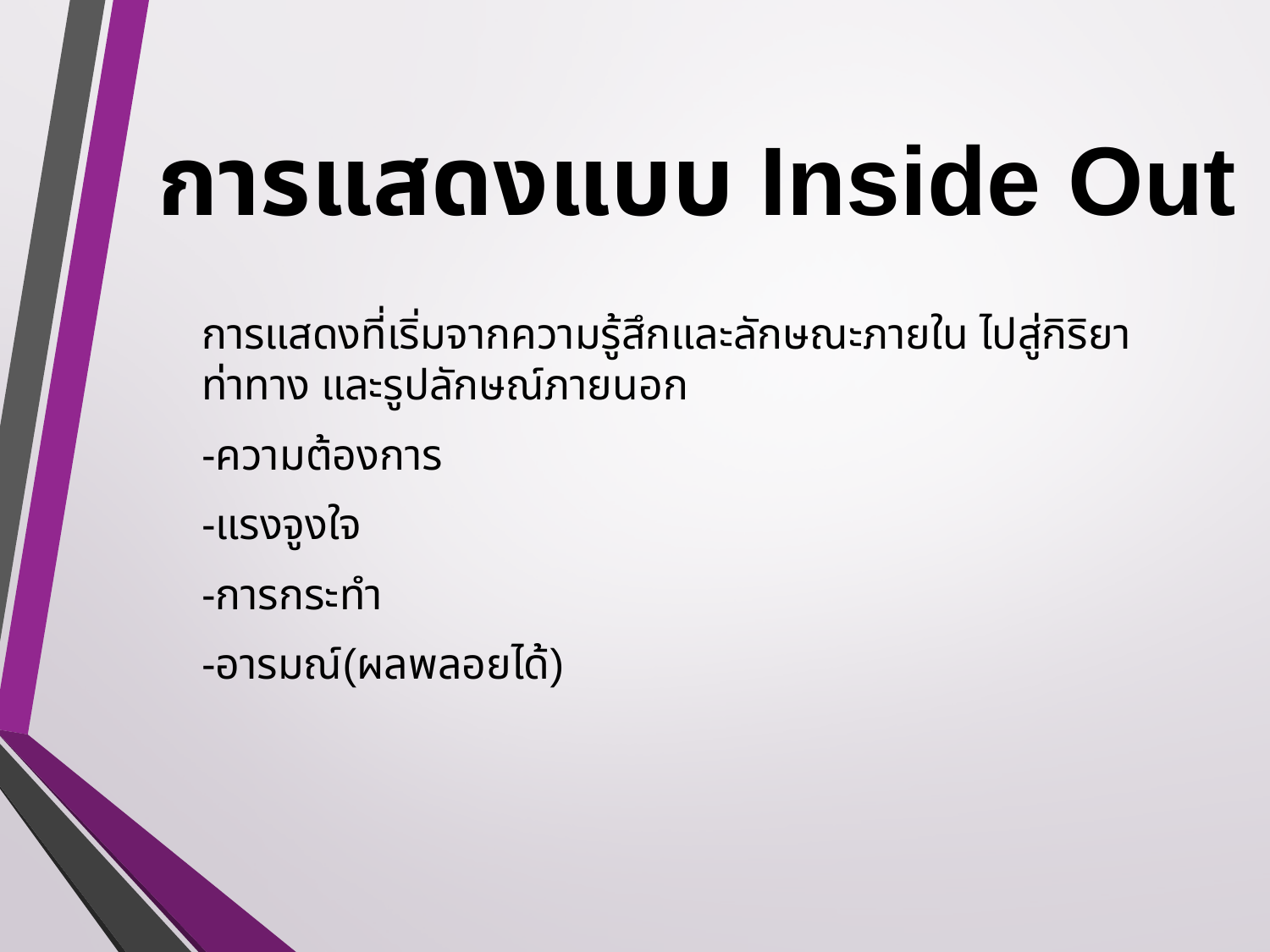

# การแสดงแบบ Inside Out
การแสดงที่เริ่มจากความรู้สึกและลักษณะภายใน ไปสู่กิริยา ท่าทาง และรูปลักษณ์ภายนอก
-ความต้องการ
-แรงจูงใจ
-การกระทำ
-อารมณ์(ผลพลอยได้)